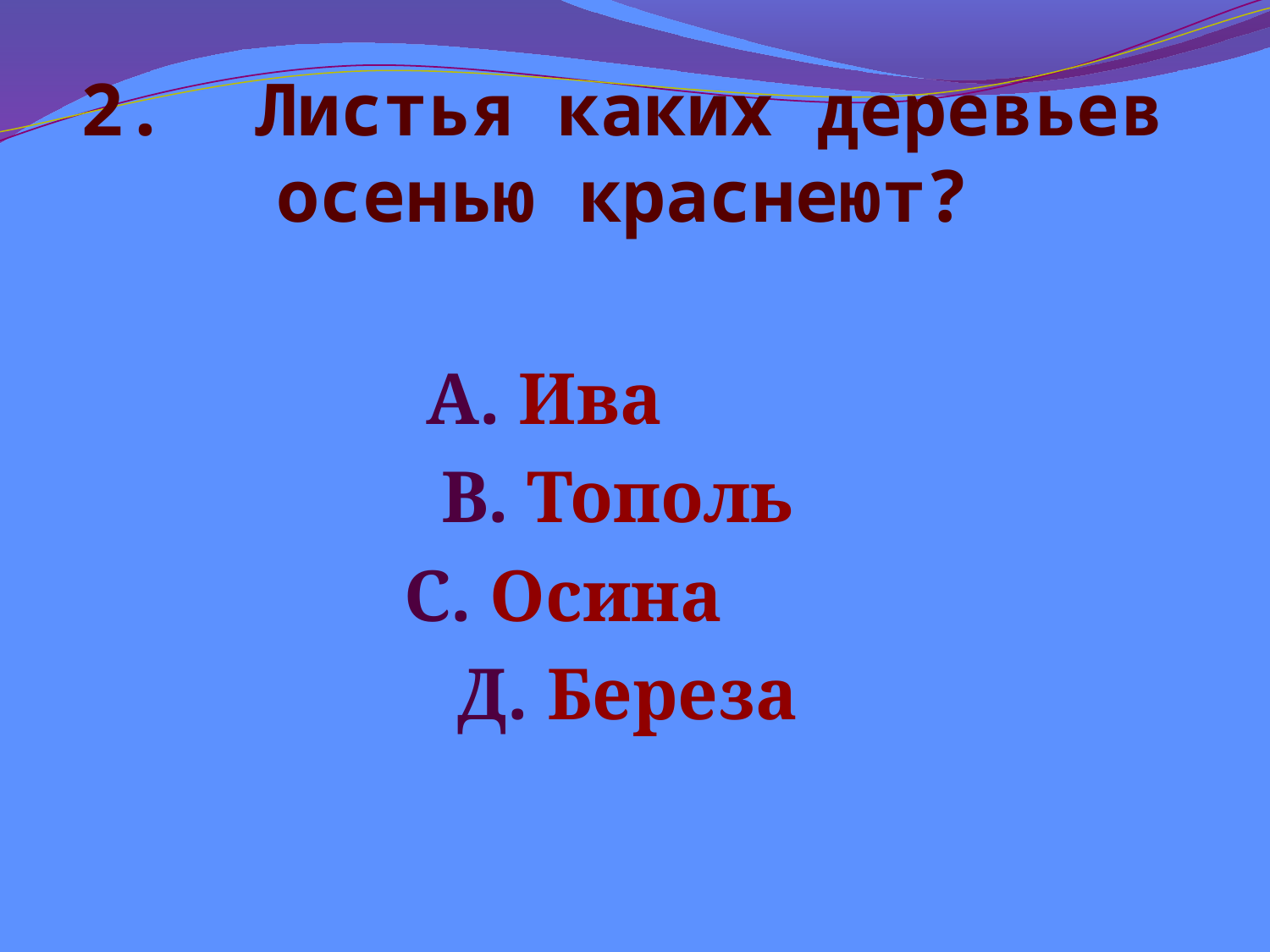

# 2.  Листья каких деревьев осенью краснеют?
А. Ива
 В. Тополь
С. Осина
 Д. Береза